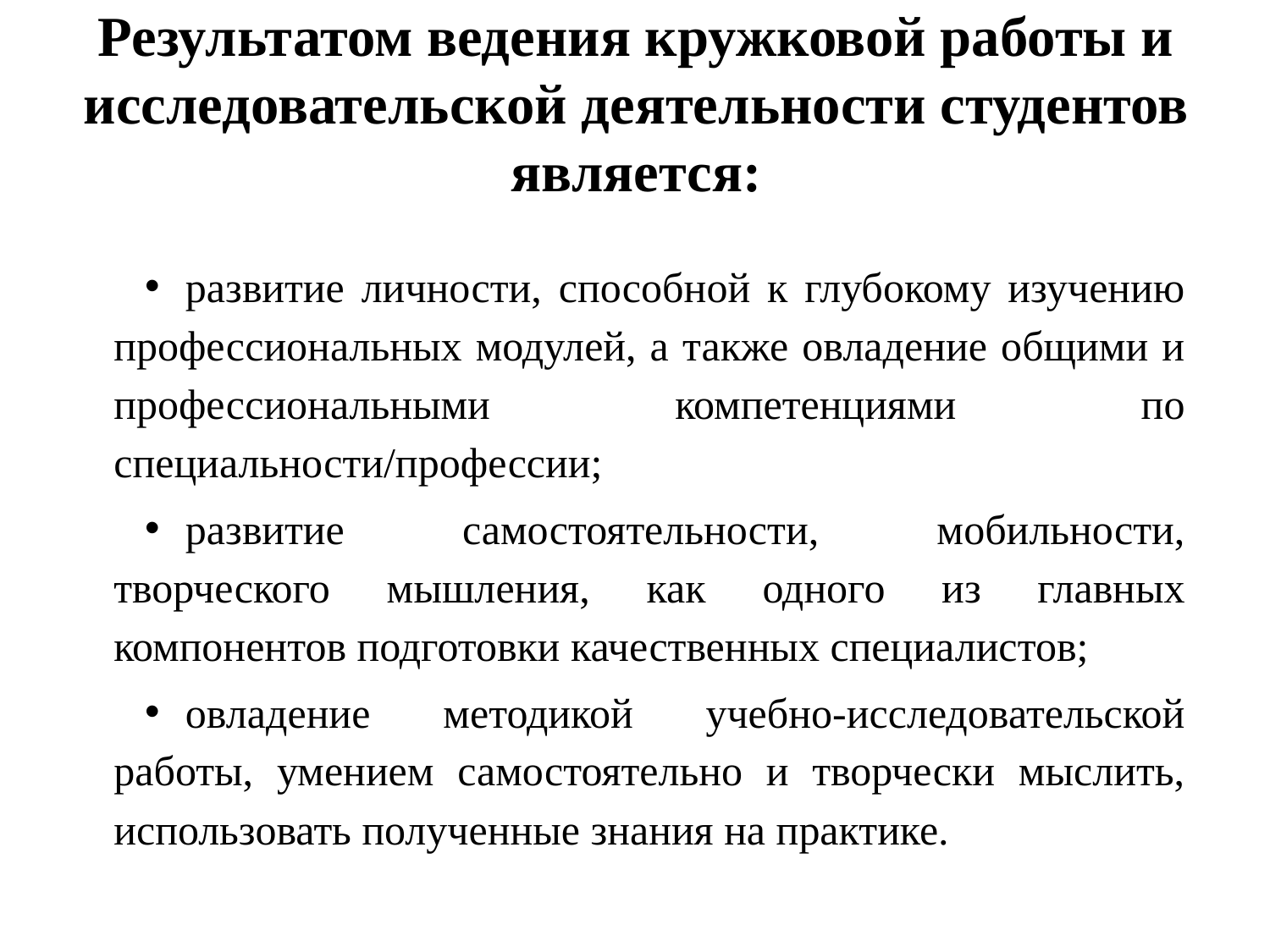

# Результатом ведения кружковой работы и исследовательской деятельности студентов является:
развитие личности, способной к глубокому изучению профессиональных модулей, а также овладение общими и профессиональными компетенциями по специальности/профессии;
развитие самостоятельности, мобильности, творческого мышления, как одного из главных компонентов подготовки качественных специалистов;
овладение методикой учебно-исследовательской работы, умением самостоятельно и творчески мыслить, использовать полученные знания на практике.